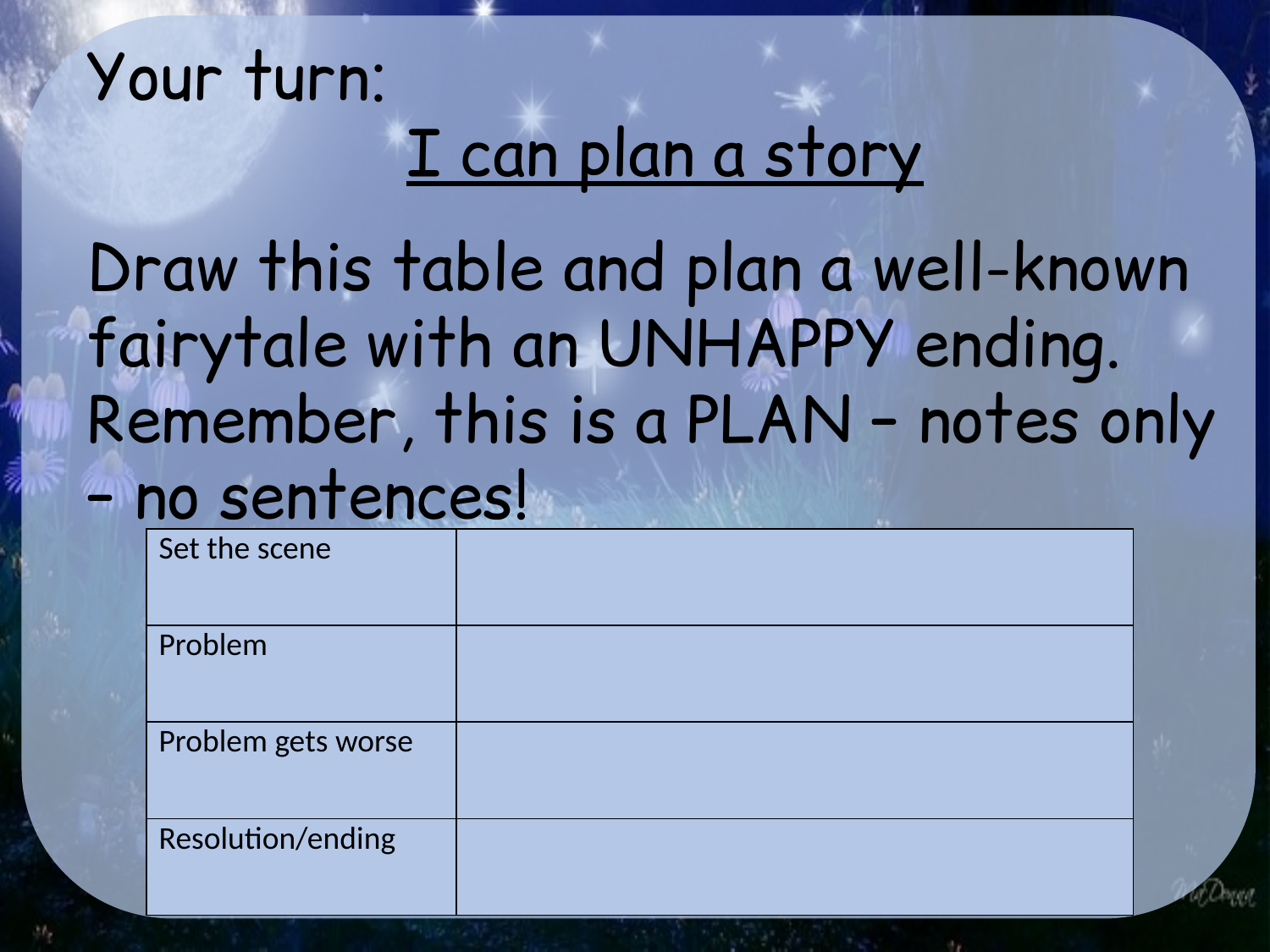

Your turn:
I can plan a story

Draw this table and plan a well-known fairytale with an UNHAPPY ending.  Remember, this is a PLAN – notes only – no sentences!
| Set the scene |  |
| --- | --- |
| Problem |  |
| Problem gets worse |  |
| Resolution/ending |  |